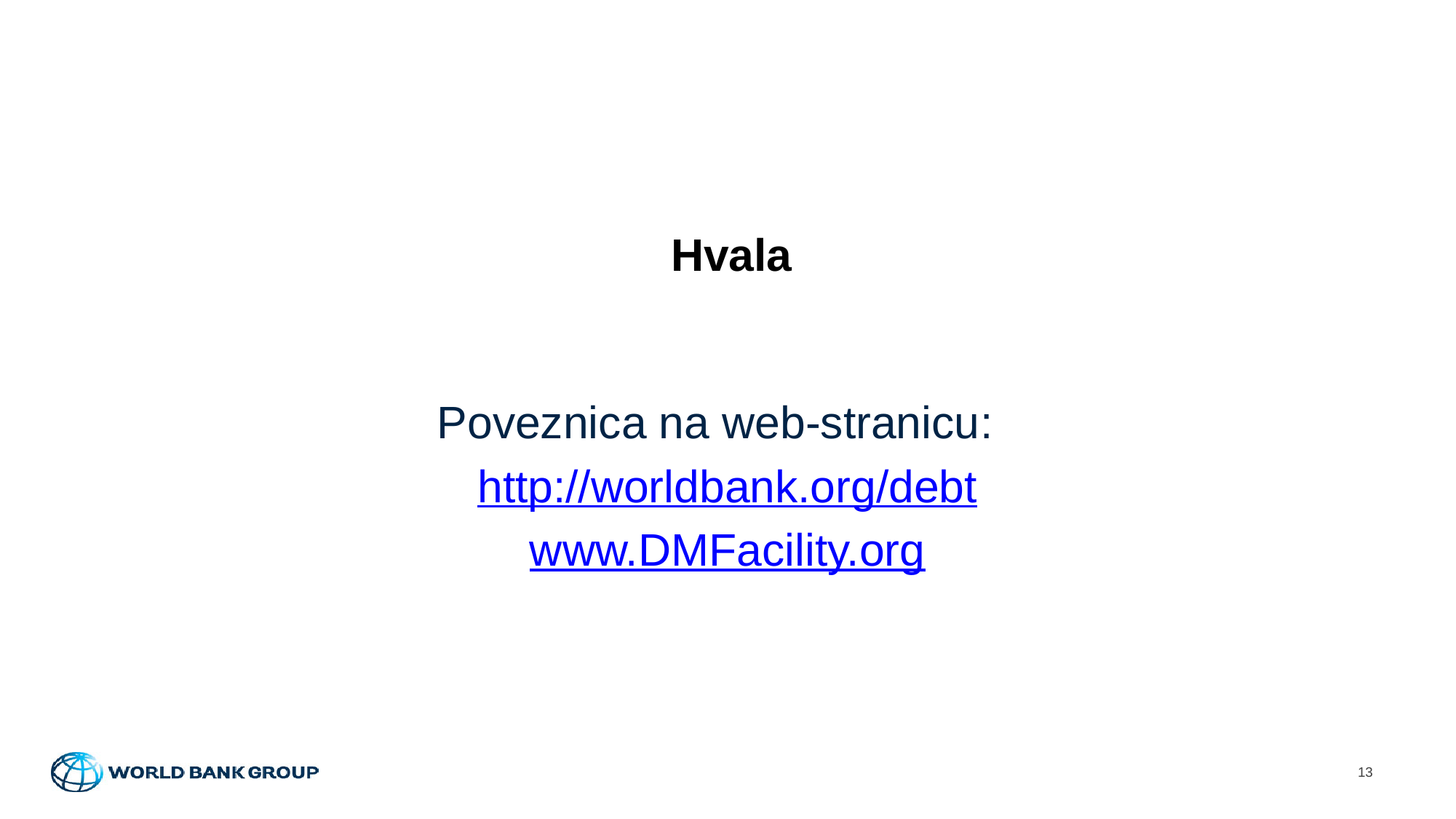

# Hvala
Poveznica na web-stranicu:
http://worldbank.org/debt
www.DMFacility.org

13